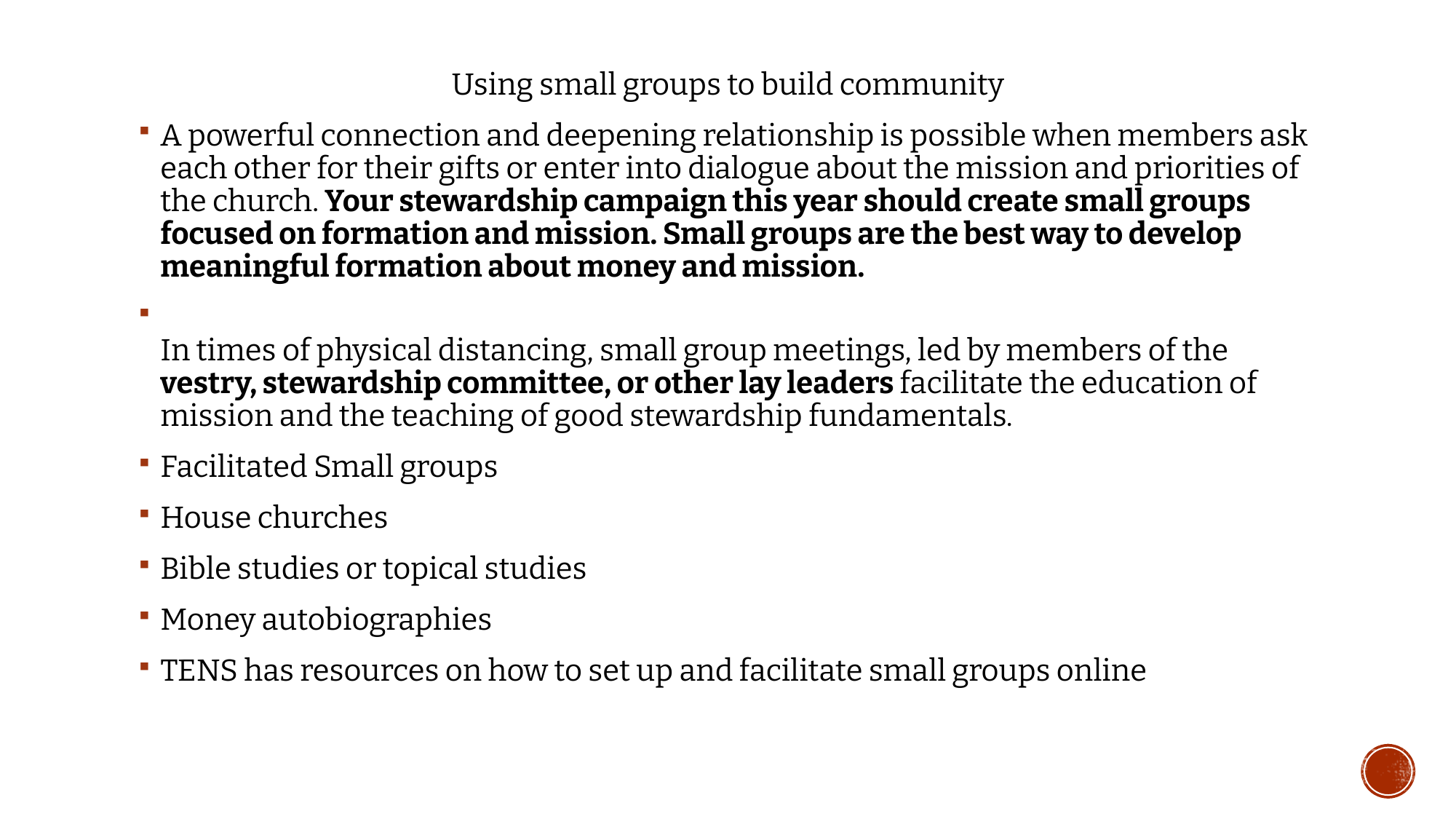

Using small groups to build community
A powerful connection and deepening relationship is possible when members ask each other for their gifts or enter into dialogue about the mission and priorities of the church. Your stewardship campaign this year should create small groups focused on formation and mission. Small groups are the best way to develop meaningful formation about money and mission.
In times of physical distancing, small group meetings, led by members of the vestry, stewardship committee, or other lay leaders facilitate the education of mission and the teaching of good stewardship fundamentals.
Facilitated Small groups
House churches
Bible studies or topical studies
Money autobiographies
TENS has resources on how to set up and facilitate small groups online